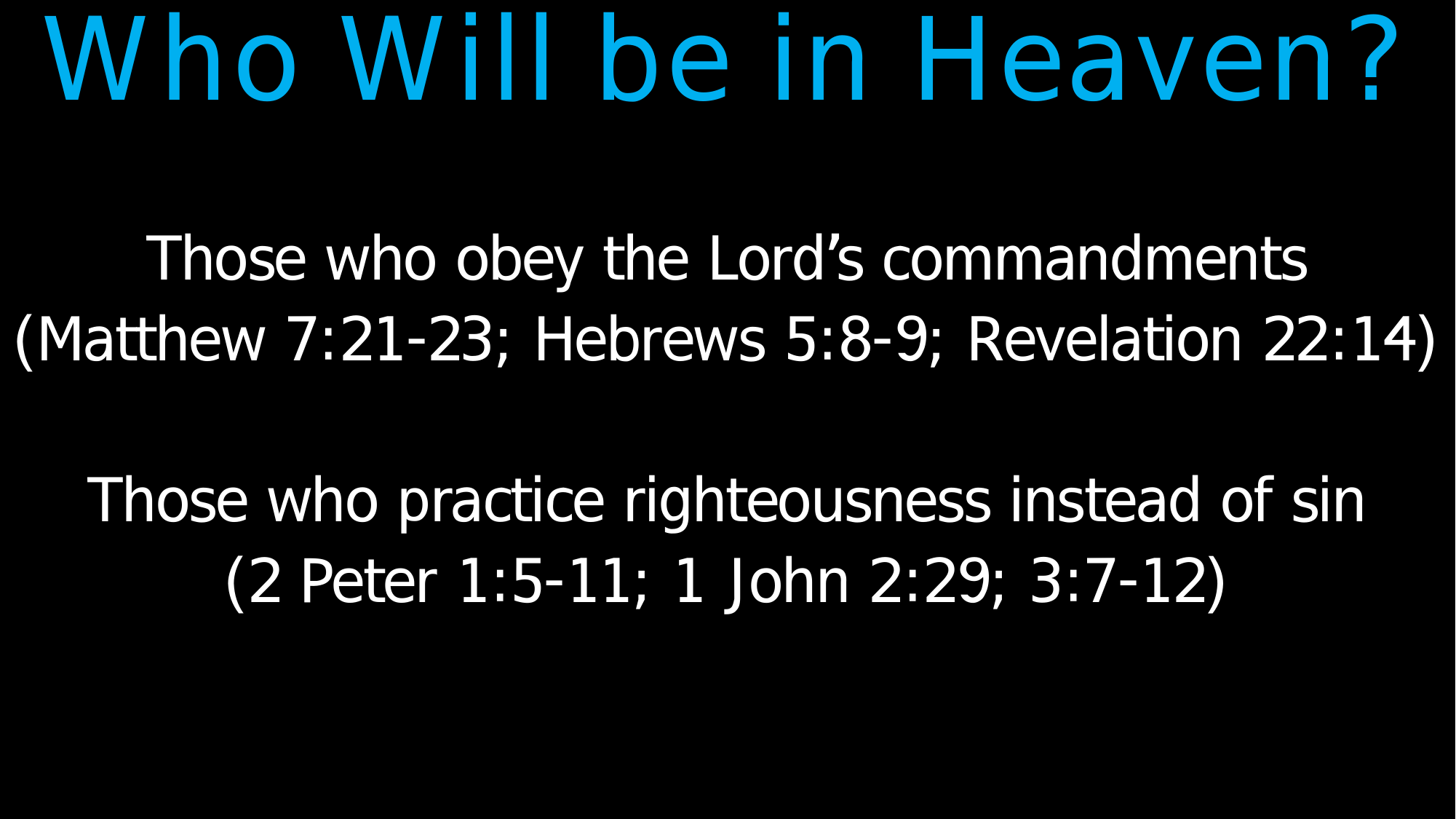

# Who Will be in Heaven?

Those who obey the Lord’s commandments
(Matthew 7:21-23; Hebrews 5:8-9; Revelation 22:14)

Those who practice righteousness instead of sin
(2 Peter 1:5-11; 1 John 2:29; 3:7-12)